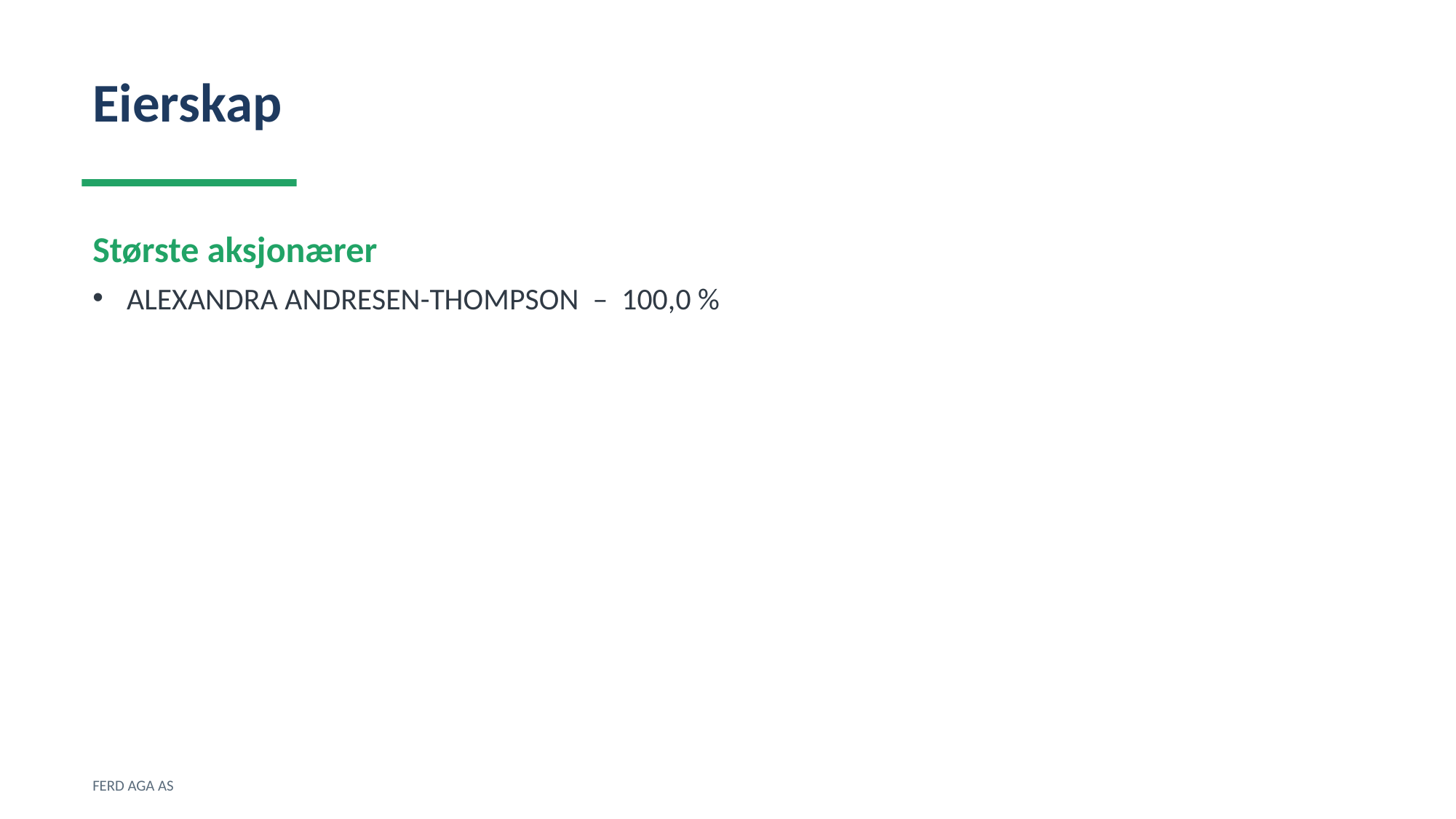

Eierskap

Største aksjonærer
ALEXANDRA ANDRESEN-THOMPSON  –  100,0 %
FERD AGA AS